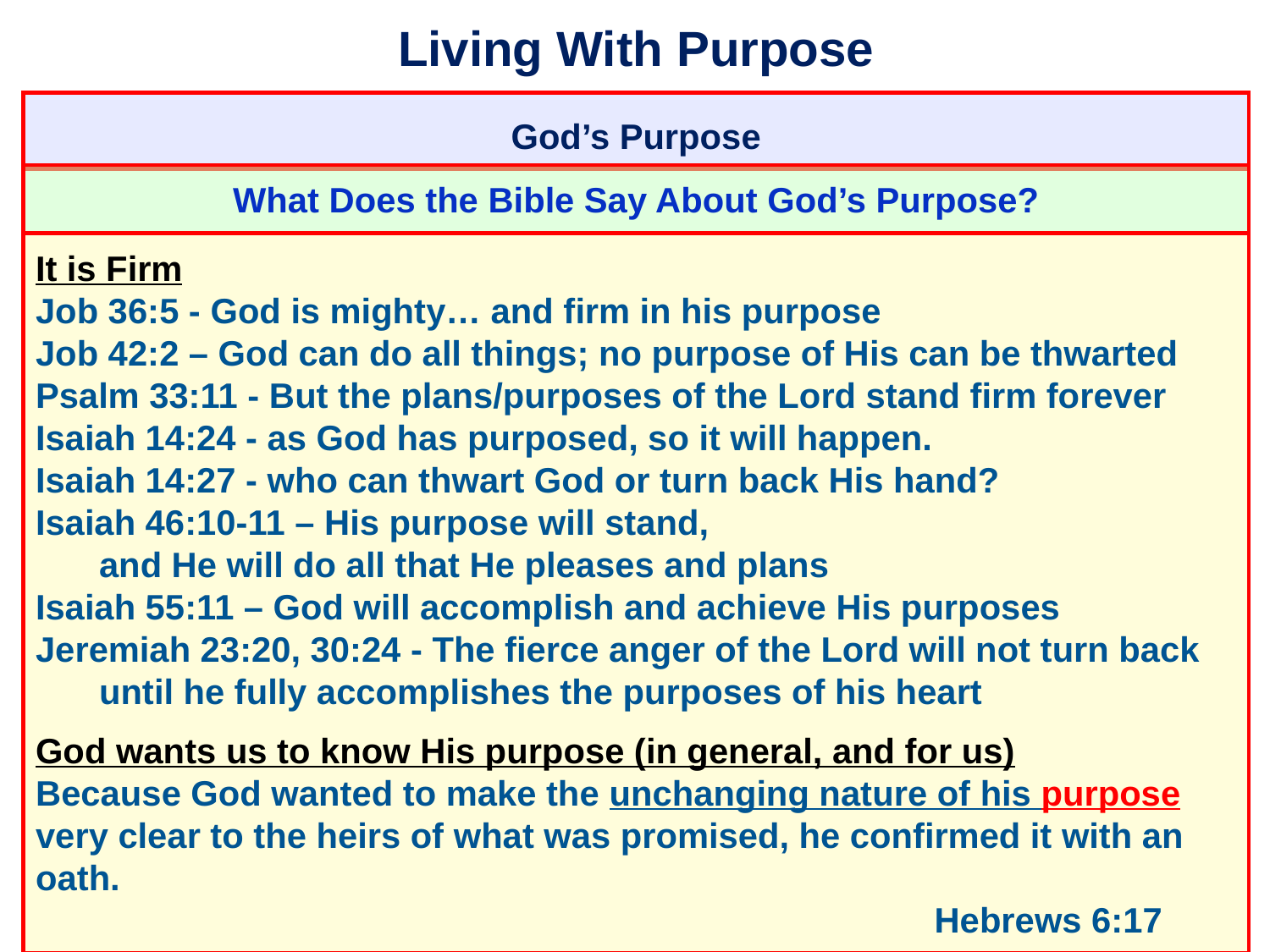

# Living With Purpose
God’s Purpose
What Does the Bible Say About God’s Purpose?
It is Firm
Job 36:5 - God is mighty… and firm in his purpose
Job 42:2 – God can do all things; no purpose of His can be thwarted
Psalm 33:11 - But the plans/purposes of the Lord stand firm forever
Isaiah 14:24 - as God has purposed, so it will happen.
Isaiah 14:27 - who can thwart God or turn back His hand?
Isaiah 46:10-11 – His purpose will stand,
	and He will do all that He pleases and plans
Isaiah 55:11 – God will accomplish and achieve His purposes
Jeremiah 23:20, 30:24 - The fierce anger of the Lord will not turn back
	until he fully accomplishes the purposes of his heart

God wants us to know His purpose (in general, and for us)
Because God wanted to make the unchanging nature of his purpose very clear to the heirs of what was promised, he confirmed it with an oath.
										 Hebrews 6:17